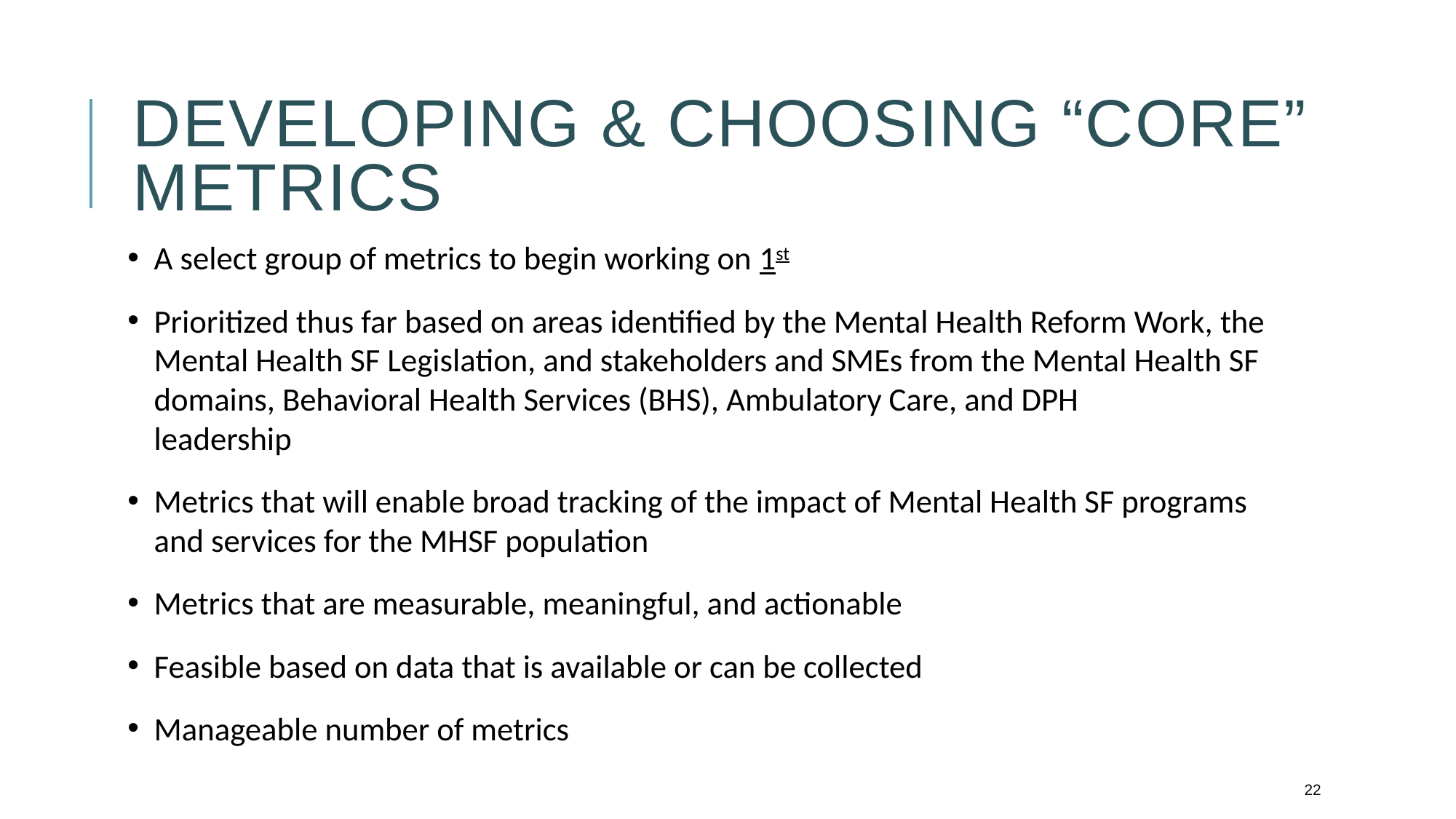

# DEVELOPING & choosing “CORE” METRICS
A select group of metrics to begin working on 1st
Prioritized thus far based on areas identified by the Mental Health Reform Work, the Mental Health SF Legislation, and stakeholders and SMEs from the Mental Health SF domains, Behavioral Health Services (BHS), Ambulatory Care, and DPH leadership
Metrics that will enable broad tracking of the impact of Mental Health SF programs and services for the MHSF population
Metrics that are measurable, meaningful, and actionable
Feasible based on data that is available or can be collected
Manageable number of metrics
22